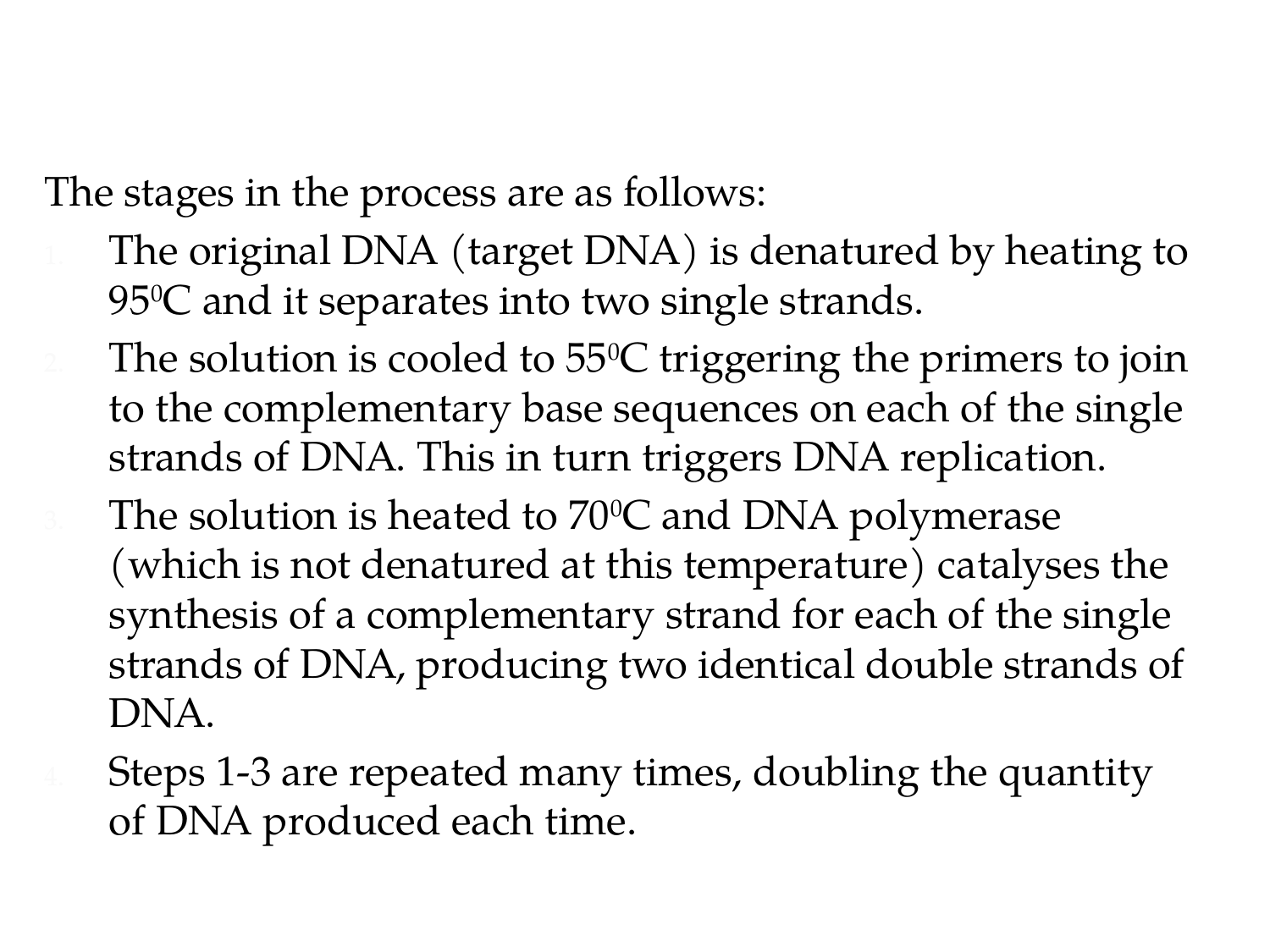

# PCR
The stages in the process are as follows:
The original DNA (target DNA) is denatured by heating to 950C and it separates into two single strands.
The solution is cooled to 550C triggering the primers to join to the complementary base sequences on each of the single strands of DNA. This in turn triggers DNA replication.
The solution is heated to 700C and DNA polymerase (which is not denatured at this temperature) catalyses the synthesis of a complementary strand for each of the single strands of DNA, producing two identical double strands of DNA.
Steps 1-3 are repeated many times, doubling the quantity of DNA produced each time.